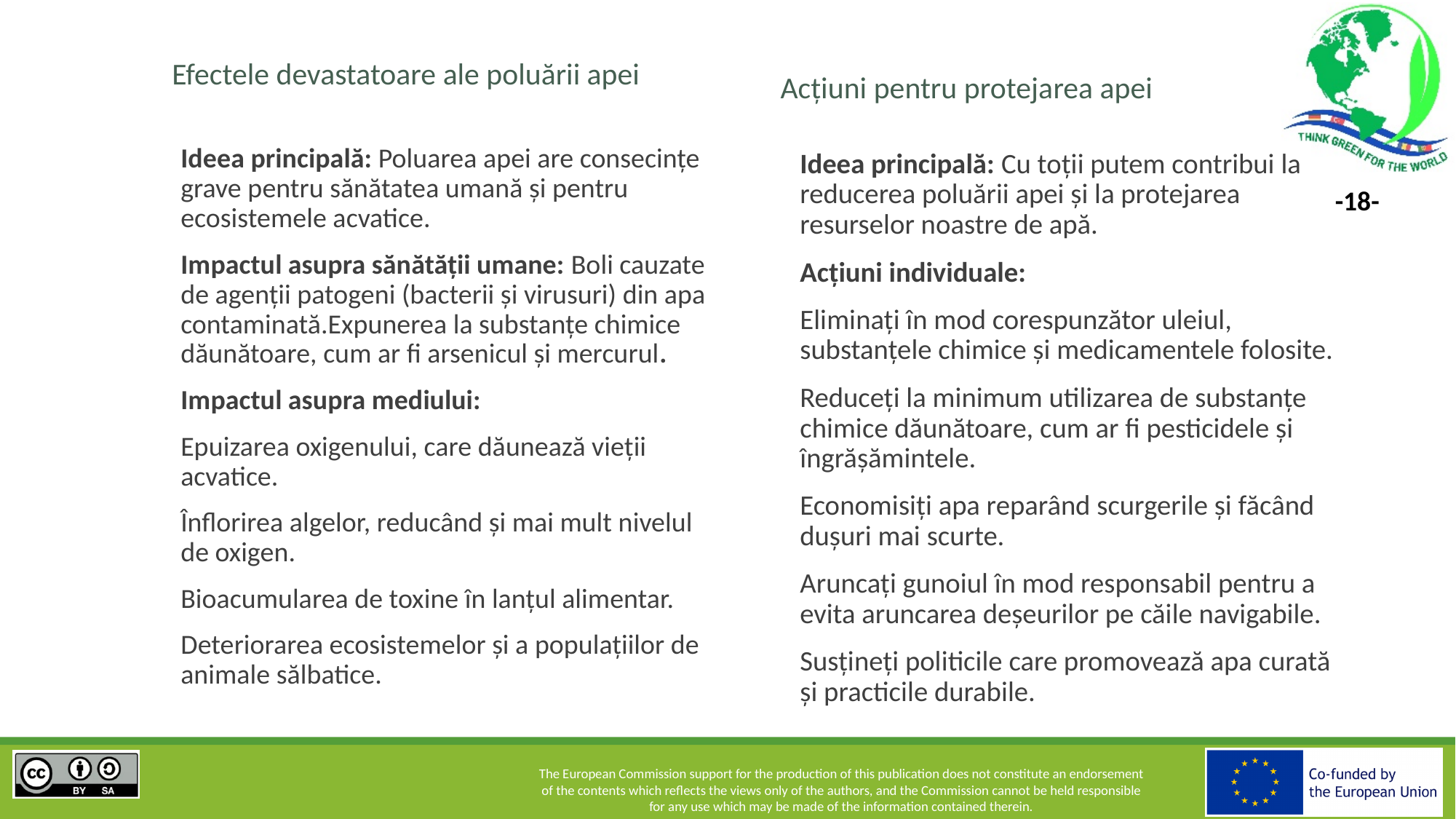

Efectele devastatoare ale poluării apei
Acțiuni pentru protejarea apei
Ideea principală: Poluarea apei are consecințe grave pentru sănătatea umană și pentru ecosistemele acvatice.
Impactul asupra sănătății umane: Boli cauzate de agenții patogeni (bacterii și virusuri) din apa contaminată.Expunerea la substanțe chimice dăunătoare, cum ar fi arsenicul și mercurul.
Impactul asupra mediului:
Epuizarea oxigenului, care dăunează vieții acvatice.
Înflorirea algelor, reducând și mai mult nivelul de oxigen.
Bioacumularea de toxine în lanțul alimentar.
Deteriorarea ecosistemelor și a populațiilor de animale sălbatice.
Ideea principală: Cu toții putem contribui la reducerea poluării apei și la protejarea resurselor noastre de apă.
Acțiuni individuale:
Eliminați în mod corespunzător uleiul, substanțele chimice și medicamentele folosite.
Reduceți la minimum utilizarea de substanțe chimice dăunătoare, cum ar fi pesticidele și îngrășămintele.
Economisiți apa reparând scurgerile și făcând dușuri mai scurte.
Aruncați gunoiul în mod responsabil pentru a evita aruncarea deșeurilor pe căile navigabile.
Susțineți politicile care promovează apa curată și practicile durabile.